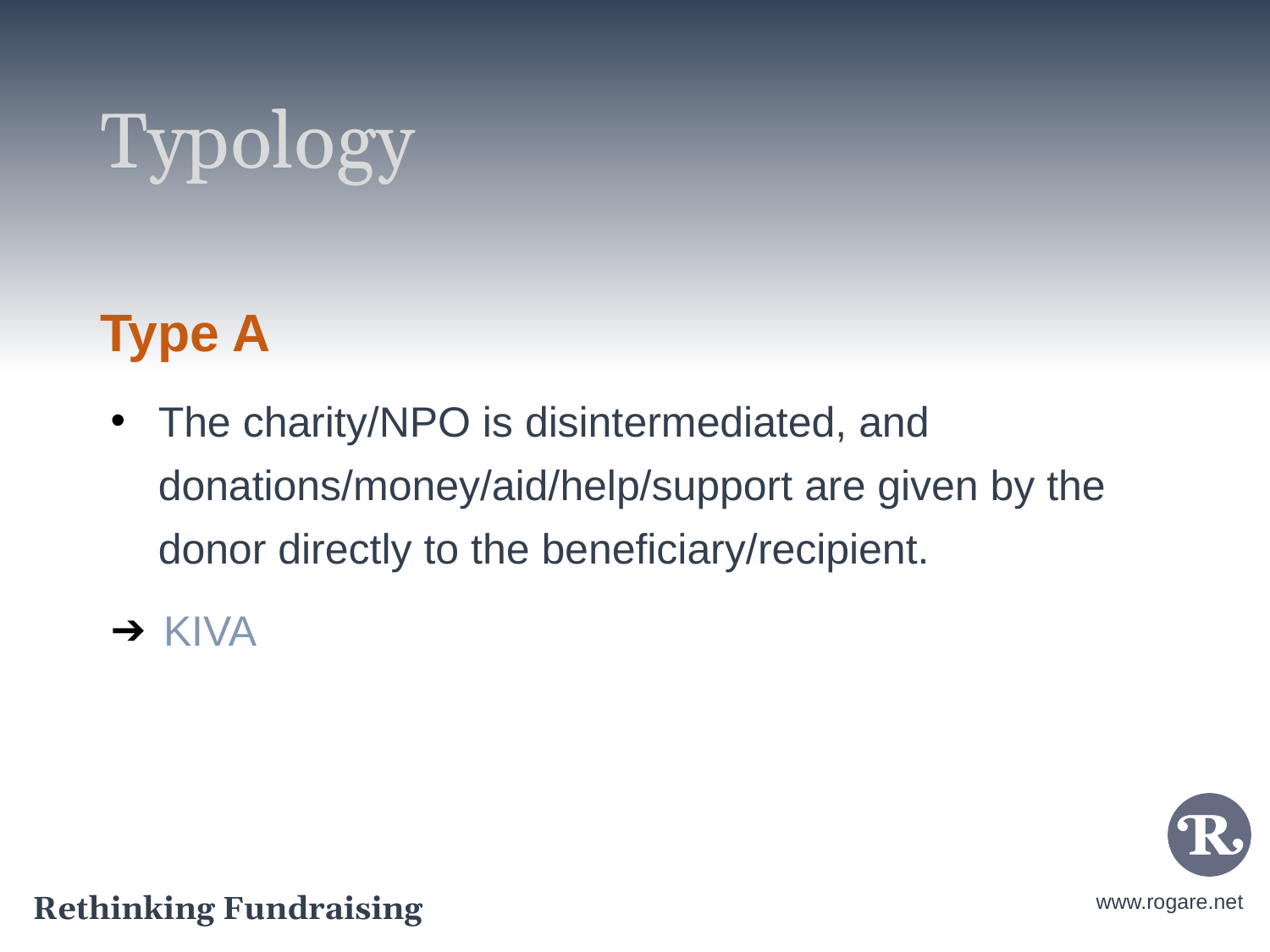

# Typology

Type A
The charity/NPO is disintermediated, and donations/money/aid/help/support are given by the donor directly to the beneficiary/recipient.
KIVA